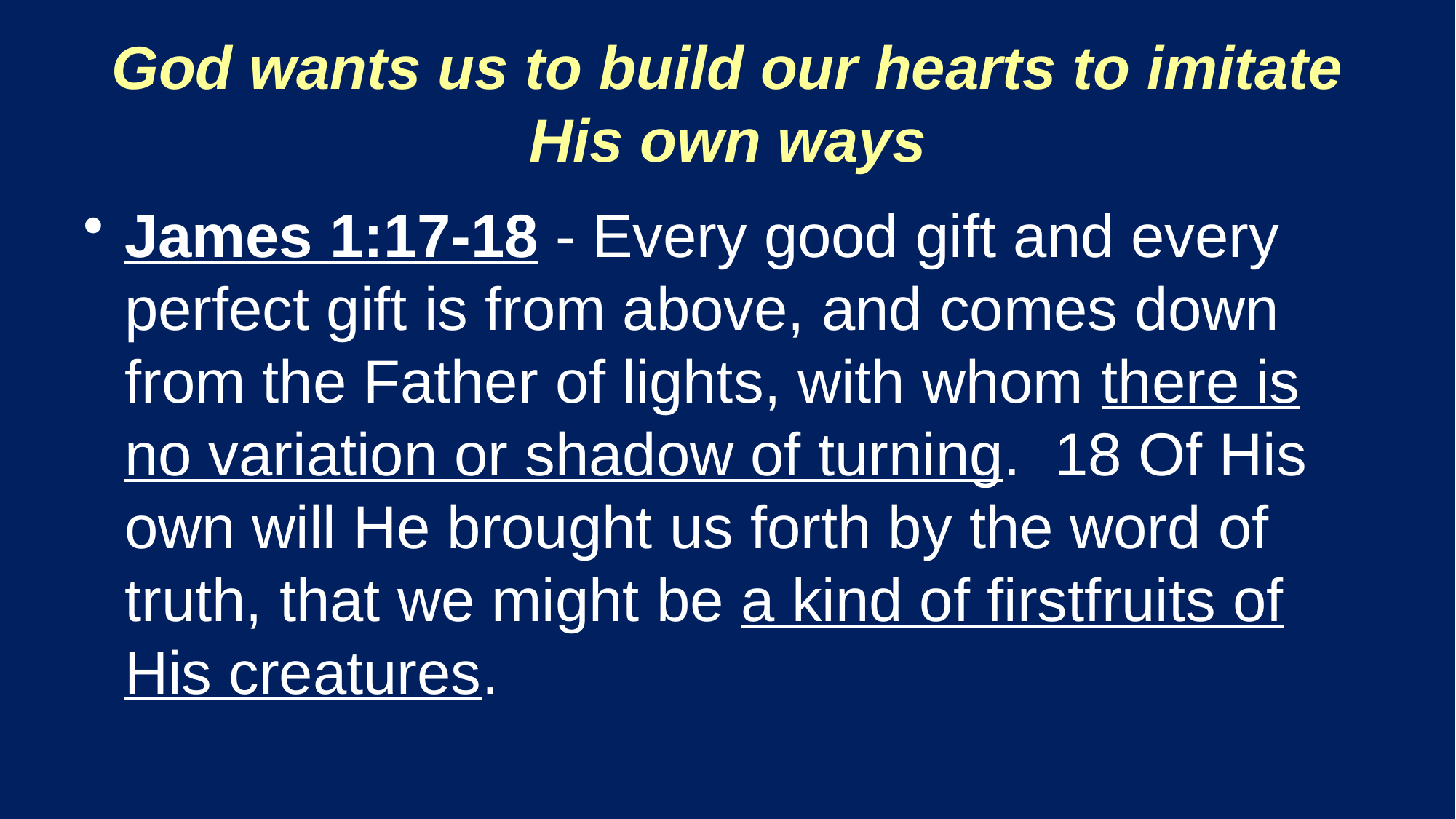

# God wants us to build our hearts to imitate His own ways
James 1:17-18 - Every good gift and every perfect gift is from above, and comes down from the Father of lights, with whom there is no variation or shadow of turning.  18 Of His own will He brought us forth by the word of truth, that we might be a kind of firstfruits of His creatures.